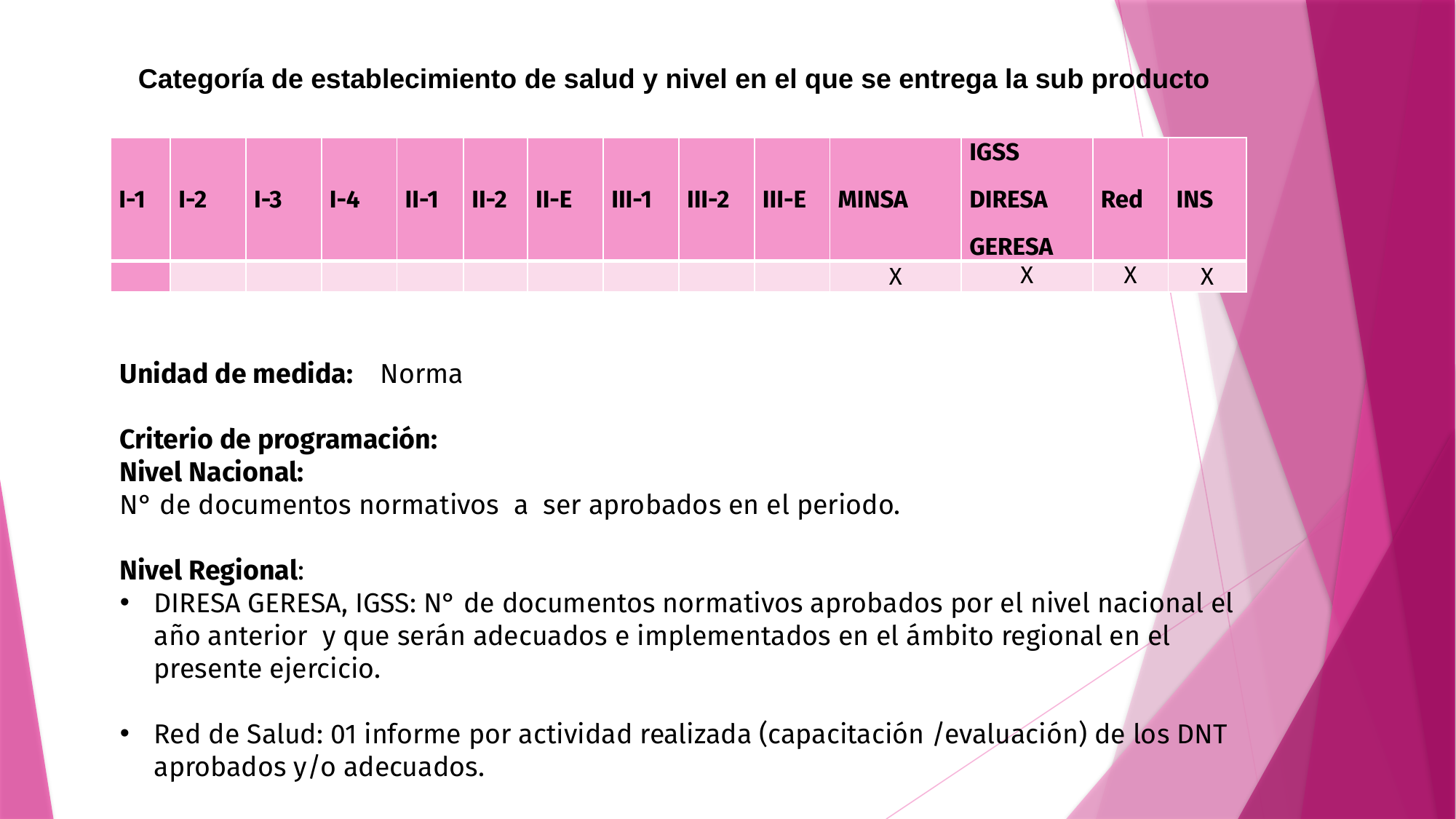

Categoría de establecimiento de salud y nivel en el que se entrega la sub producto
| I-1 | I-2 | I-3 | I-4 | II-1 | II-2 | II-E | III-1 | III-2 | III-E | MINSA | IGSS DIRESA GERESA | Red | INS |
| --- | --- | --- | --- | --- | --- | --- | --- | --- | --- | --- | --- | --- | --- |
|  |  |  |  |  |  |  |  |  |  | X | X | X | X |
Unidad de medida:    Norma

Criterio de programación:
Nivel Nacional:
N° de documentos normativos  a  ser aprobados en el periodo.

Nivel Regional:
DIRESA GERESA, IGSS: N° de documentos normativos aprobados por el nivel nacional el año anterior  y que serán adecuados e implementados en el ámbito regional en el presente ejercicio.

Red de Salud: 01 informe por actividad realizada (capacitación /evaluación) de los DNT aprobados y/o adecuados.